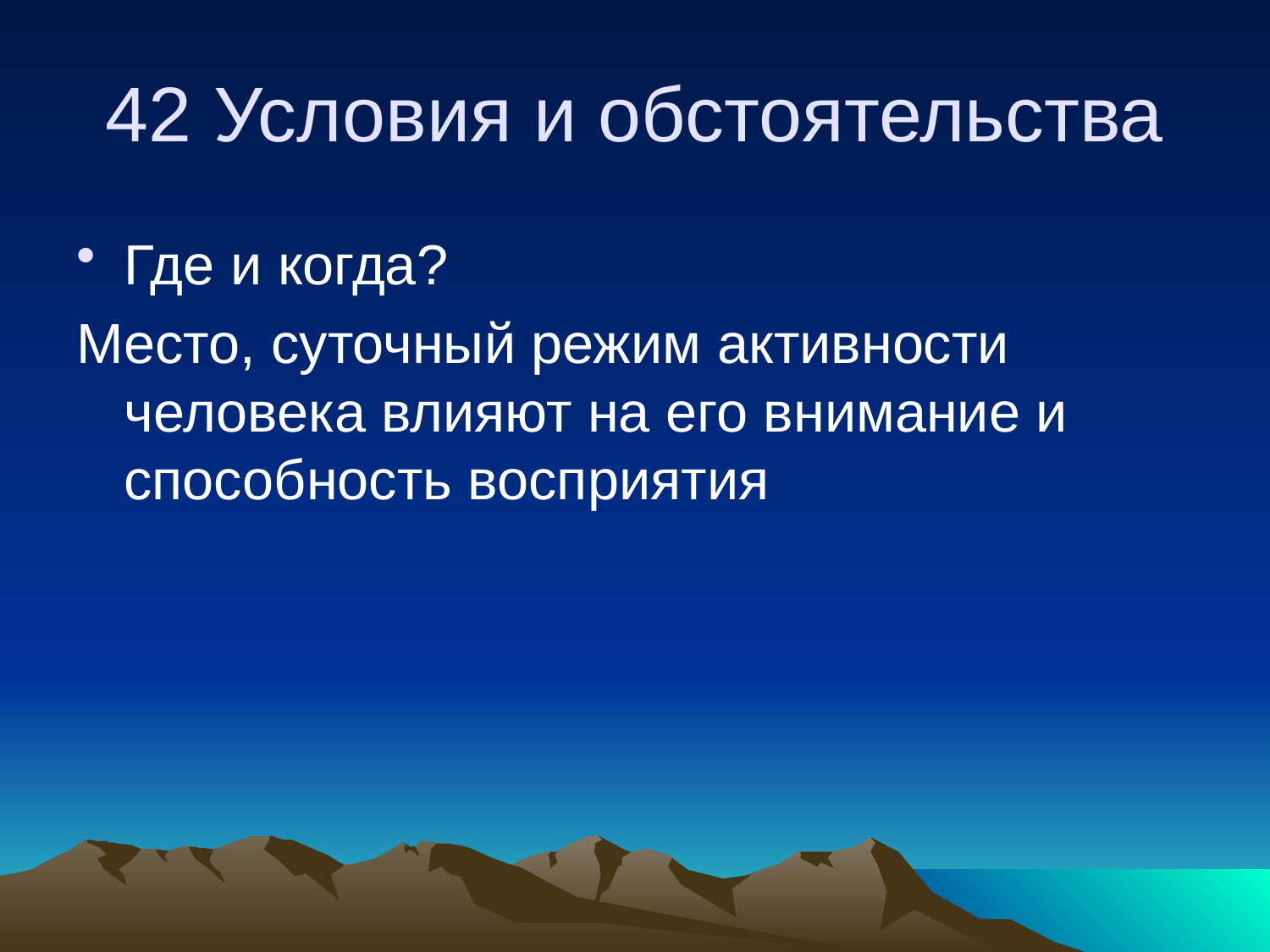

# 42 Условия и обстоятельства
Где и когда?
Место, суточный режим активности человека влияют на его внимание и способность восприятия